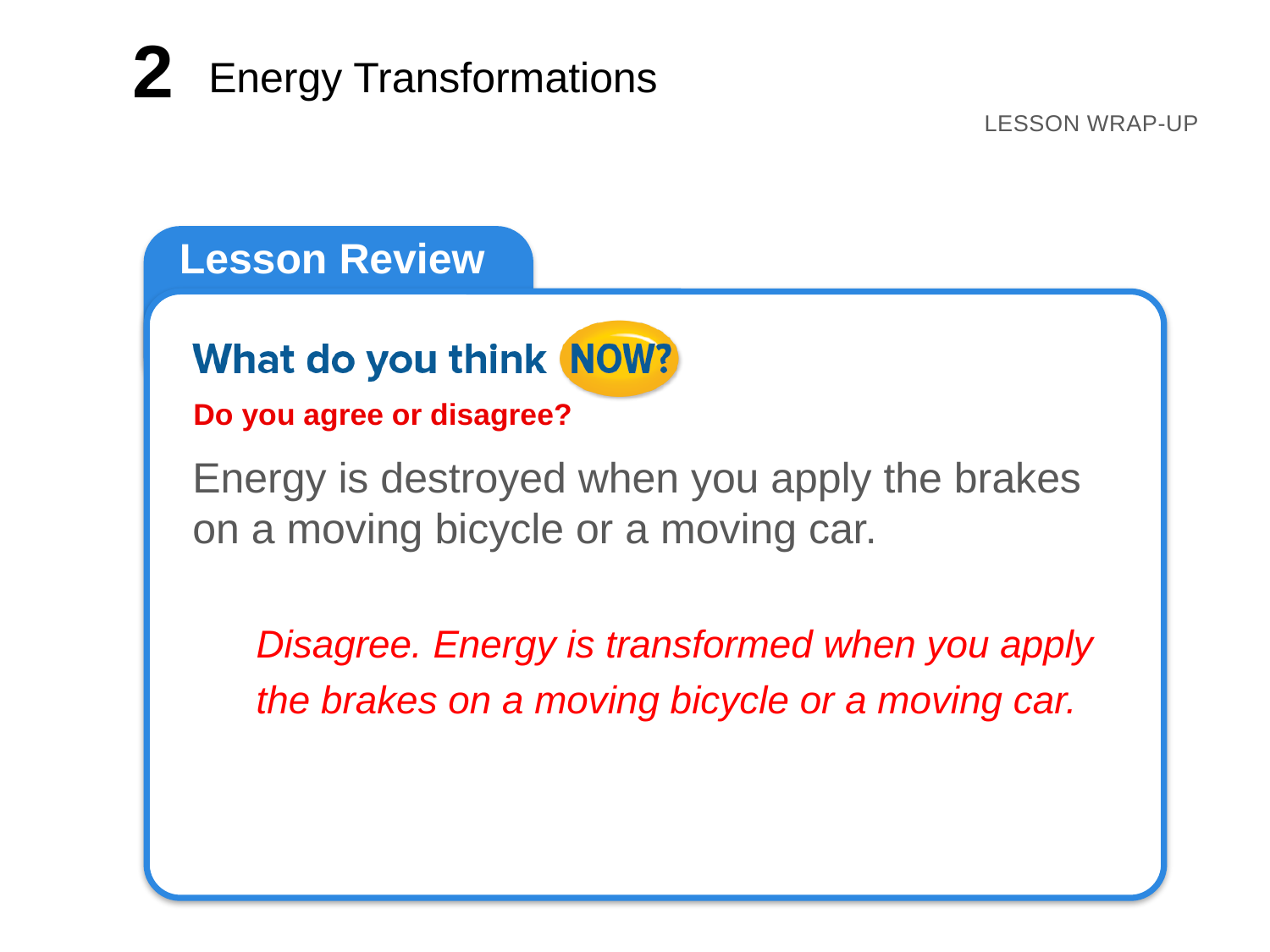

2
Energy Transformations
Energy is destroyed when you apply the brakes on a moving bicycle or a moving car.
Disagree. Energy is transformed when you apply the brakes on a moving bicycle or a moving car.